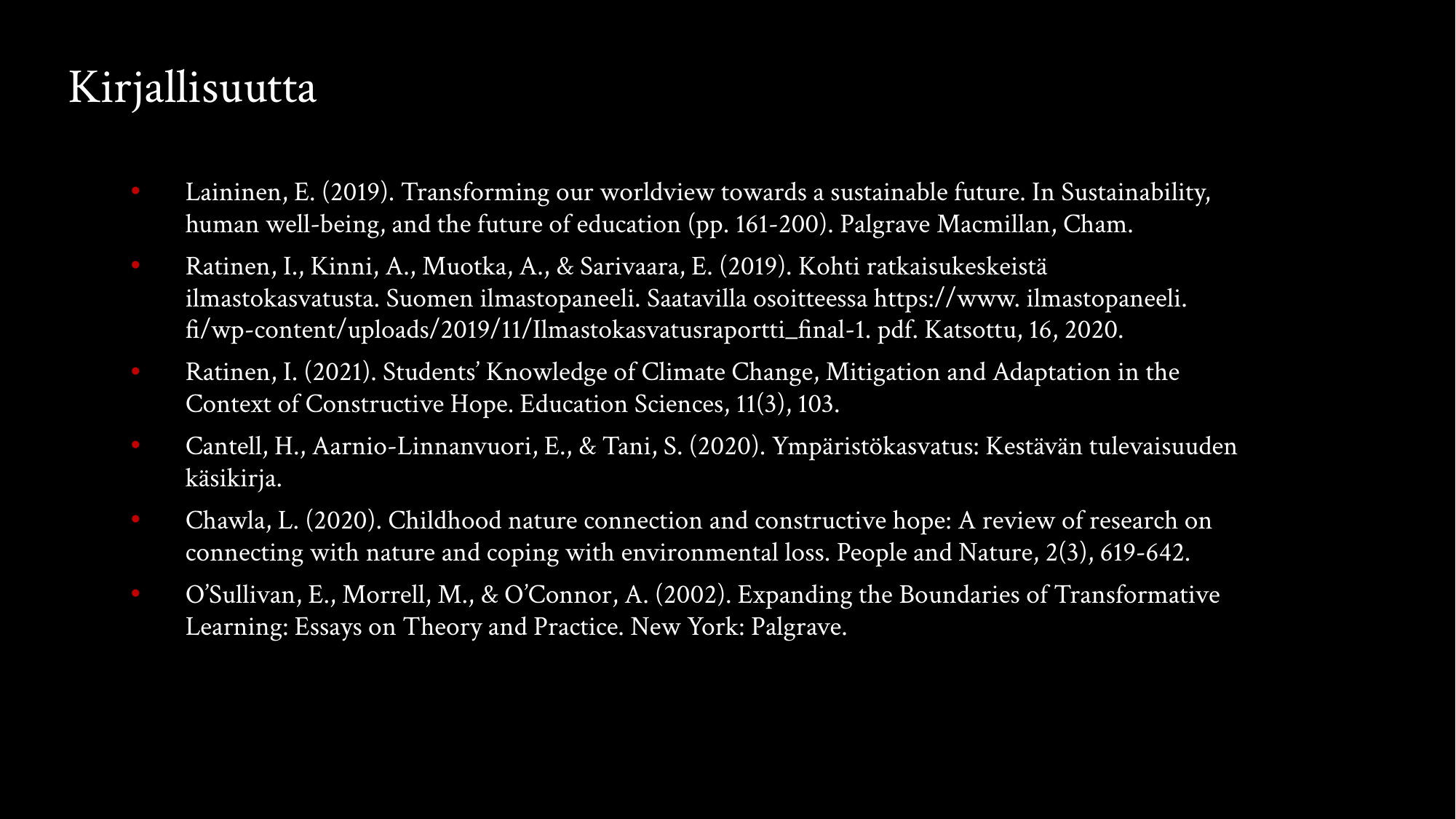

# Kirjallisuutta

Laininen, E. (2019). Transforming our worldview towards a sustainable future. In Sustainability, human well-being, and the future of education (pp. 161-200). Palgrave Macmillan, Cham.
Ratinen, I., Kinni, A., Muotka, A., & Sarivaara, E. (2019). Kohti ratkaisukeskeistä ilmastokasvatusta. Suomen ilmastopaneeli. Saatavilla osoitteessa https://www. ilmastopaneeli. fi/wp-content/uploads/2019/11/Ilmastokasvatusraportti_final-1. pdf. Katsottu, 16, 2020.
Ratinen, I. (2021). Students’ Knowledge of Climate Change, Mitigation and Adaptation in the Context of Constructive Hope. Education Sciences, 11(3), 103.
Cantell, H., Aarnio-Linnanvuori, E., & Tani, S. (2020). Ympäristökasvatus: Kestävän tulevaisuuden käsikirja.
Chawla, L. (2020). Childhood nature connection and constructive hope: A review of research on connecting with nature and coping with environmental loss. People and Nature, 2(3), 619-642.
O’Sullivan, E., Morrell, M., & O’Connor, A. (2002). Expanding the Boundaries of Transformative Learning: Essays on Theory and Practice. New York: Palgrave.